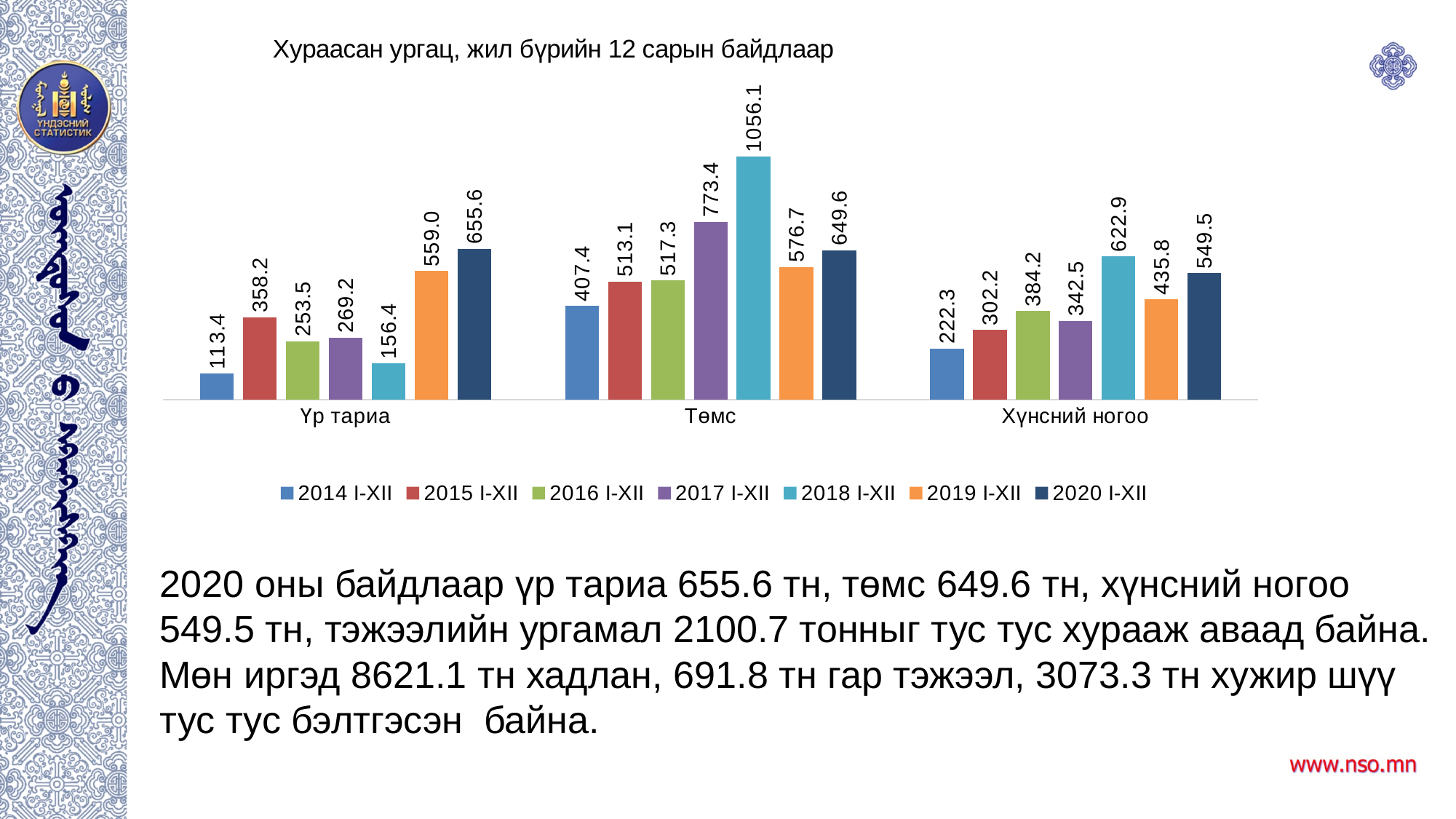

### Chart: Хураасан ургац, жил бүрийн 12 сарын байдлаар

| Category | 2014 I-XII | 2015 I-XII | 2016 I-XII | 2017 I-XII | 2018 I-XII | 2019 I-XII | 2020 I-XII |
|---|---|---|---|---|---|---|---|
| Үр тариа | 113.4 | 358.2 | 253.5 | 269.2 | 156.4 | 559.0 | 655.6 |
| Төмс | 407.4 | 513.1 | 517.3 | 773.4 | 1056.1 | 576.7 | 649.6 |
| Хүнсний ногоо | 222.3 | 302.2 | 384.2 | 342.5 | 622.9 | 435.8 | 549.5 |
# 2020 оны байдлаар үр тариа 655.6 тн, төмс 649.6 тн, хүнсний ногоо 549.5 тн, тэжээлийн ургамал 2100.7 тонныг тус тус хурааж аваад байна. Мөн иргэд 8621.1 тн хадлан, 691.8 тн гар тэжээл, 3073.3 тн хужир шүү тус тус бэлтгэсэн  байна.